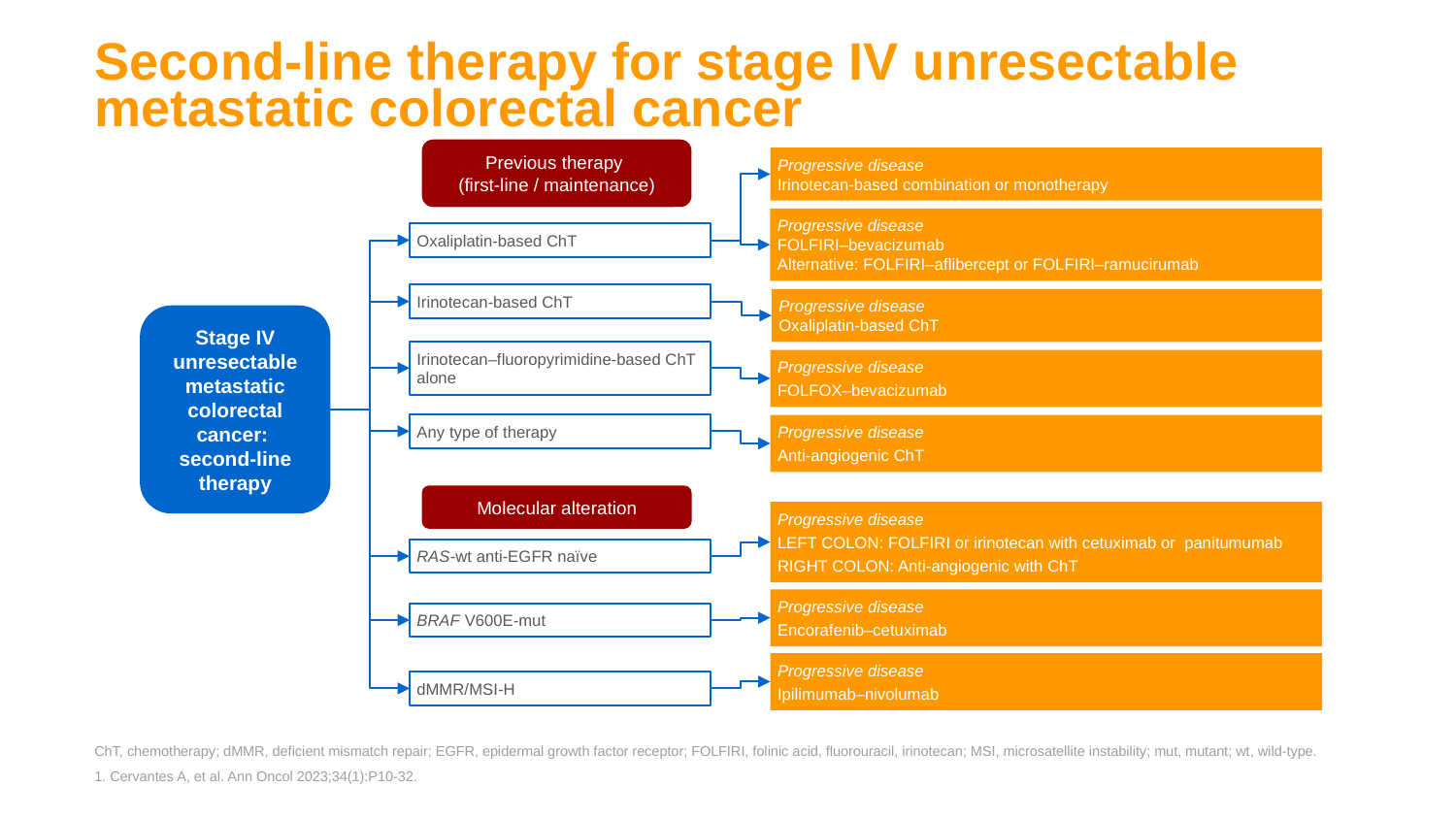

# Second-line therapy for stage IV unresectable metastatic colorectal cancer
Previous therapy
(first-line / maintenance)
Progressive disease
Irinotecan-based combination or monotherapy
Progressive disease
FOLFIRI–bevacizumab
Alternative: FOLFIRI–aflibercept or FOLFIRI–ramucirumab
Oxaliplatin-based ChT
Irinotecan-based ChT
Progressive disease
Oxaliplatin-based ChT
Stage IV unresectable metastatic colorectal cancer:
second-line therapy
Irinotecan–fluoropyrimidine-based ChT alone
Progressive disease
FOLFOX–bevacizumab
Any type of therapy
Progressive disease
Anti-angiogenic ChT
Molecular alteration
Progressive disease
LEFT COLON: FOLFIRI or irinotecan with cetuximab or  panitumumab
RIGHT COLON: Anti-angiogenic with ChT
RAS-wt anti-EGFR naïve
Progressive disease
Encorafenib–cetuximab
BRAF V600E-mut
Progressive disease
Ipilimumab–nivolumab
dMMR/MSI-H
ChT, chemotherapy; dMMR, deficient mismatch repair; EGFR, epidermal growth factor receptor; FOLFIRI, folinic acid, fluorouracil, irinotecan; MSI, microsatellite instability; mut, mutant; wt, wild-type.
1. Cervantes A, et al. Ann Oncol 2023;34(1):P10-32.